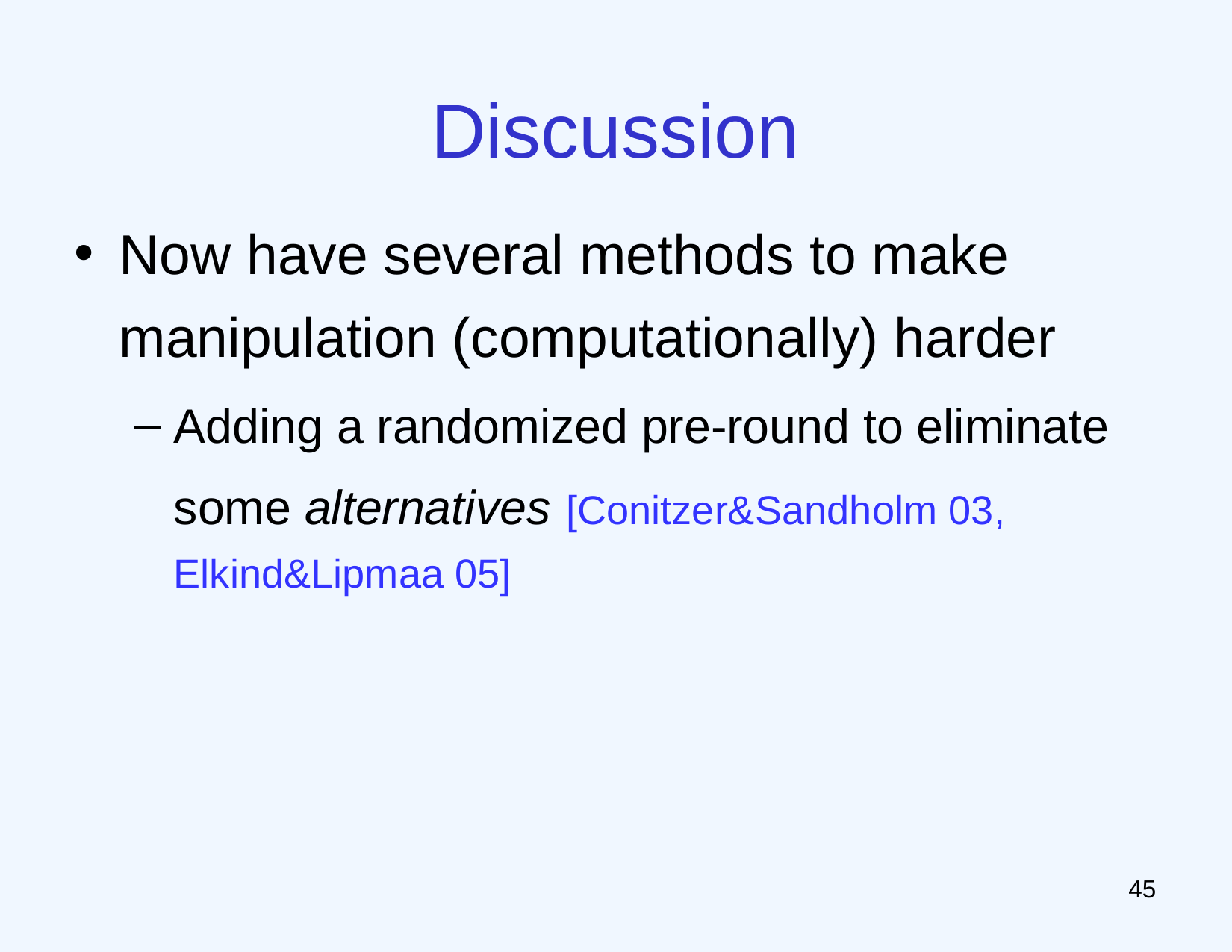

# Discussion
Now have several methods to make manipulation (computationally) harder
Adding a randomized pre-round to eliminate some alternatives [Conitzer&Sandholm 03, Elkind&Lipmaa 05]

45